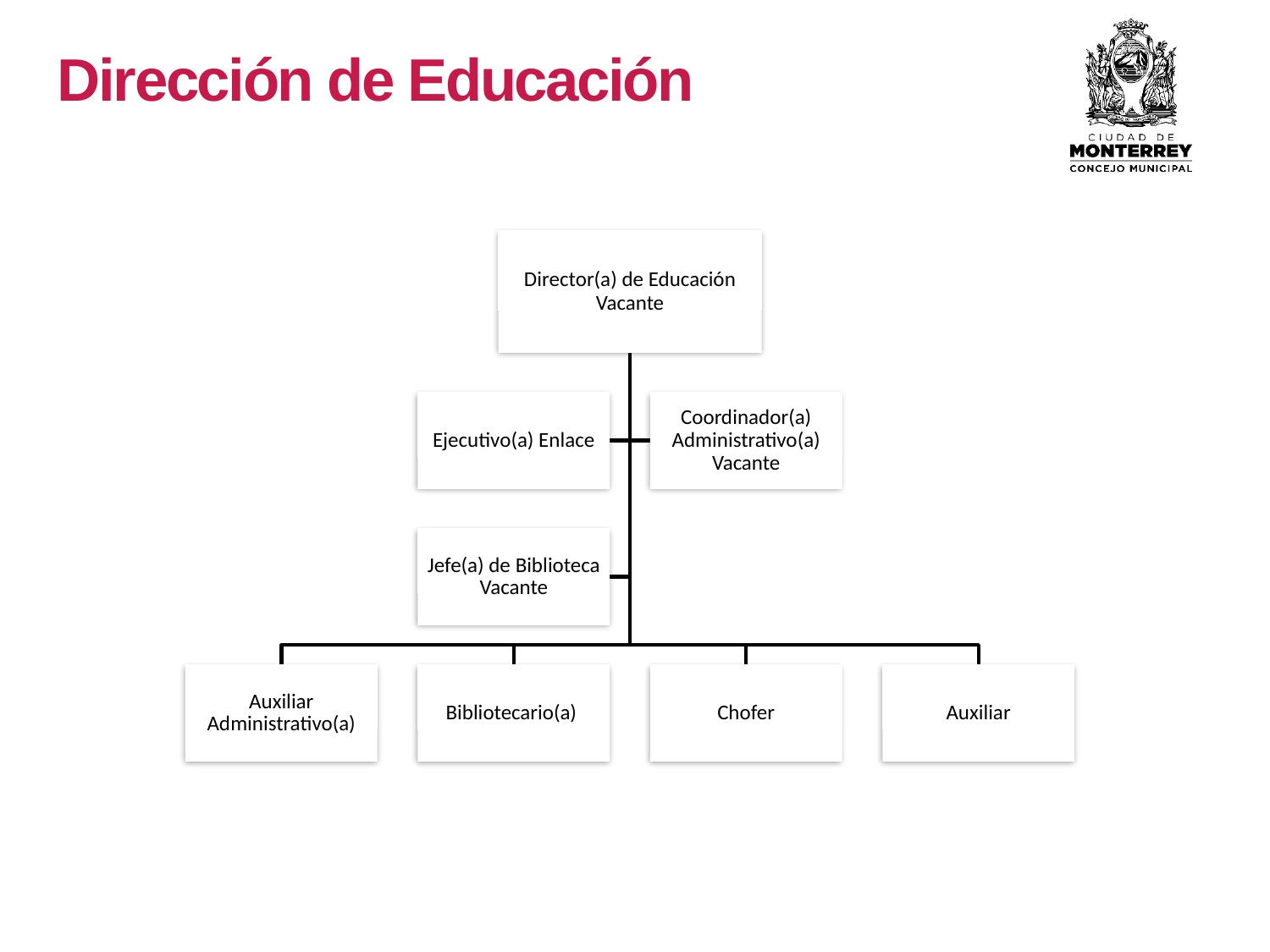

Dirección de Educación
Director(a) de Educación Vacante
Auxiliar Administrativo(a)
Bibliotecario(a)
Chofer
Auxiliar
Ejecutivo(a) Enlace
Coordinador(a) Administrativo(a) Vacante
Jefe(a) de Biblioteca Vacante